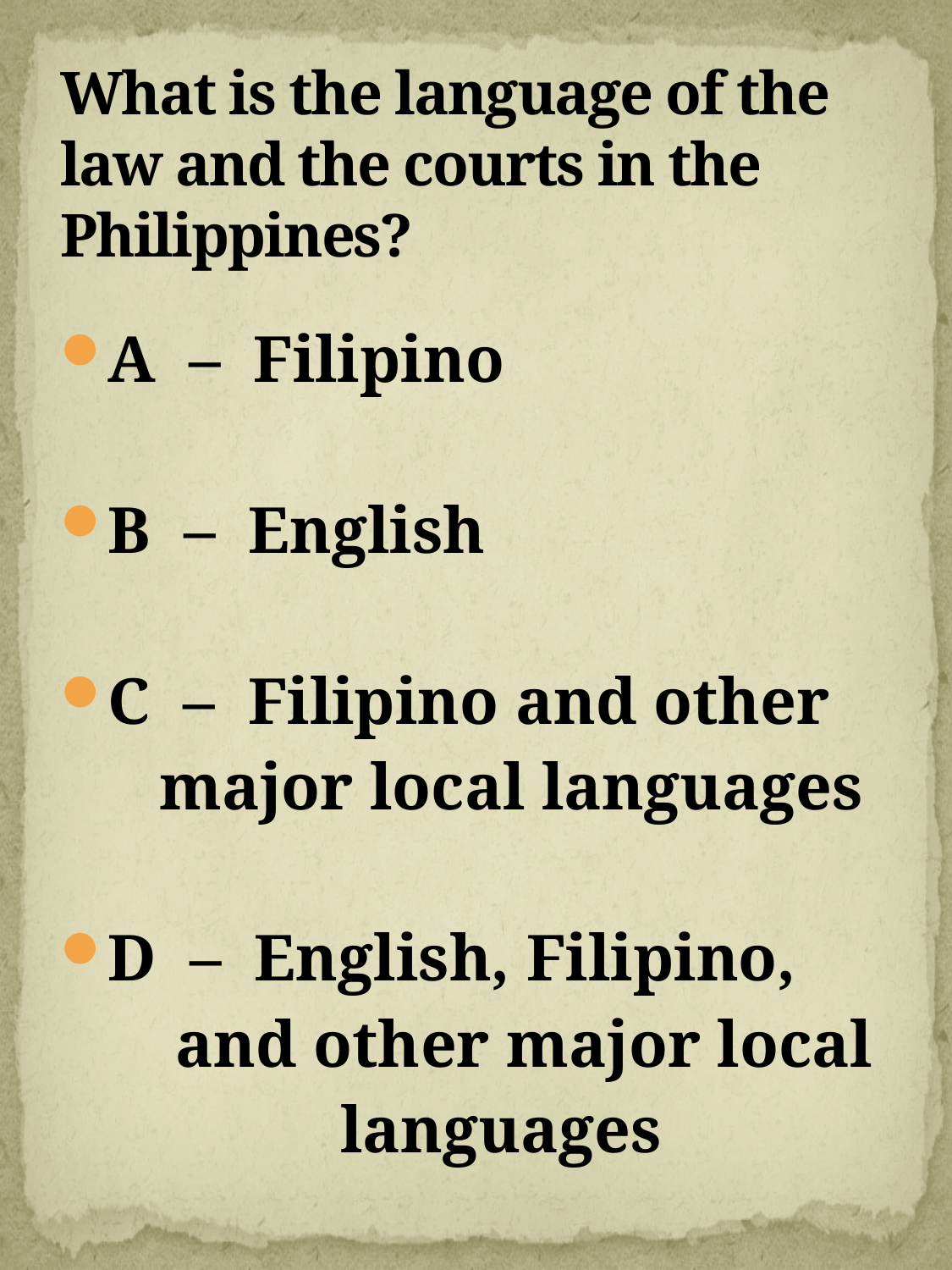

# What is the language of the law and the courts in the Philippines?
A  –  Filipino

B  –  English

C  –  Filipino and other
      major local languages

D  –  English, Filipino,
       and other major local
                 languages